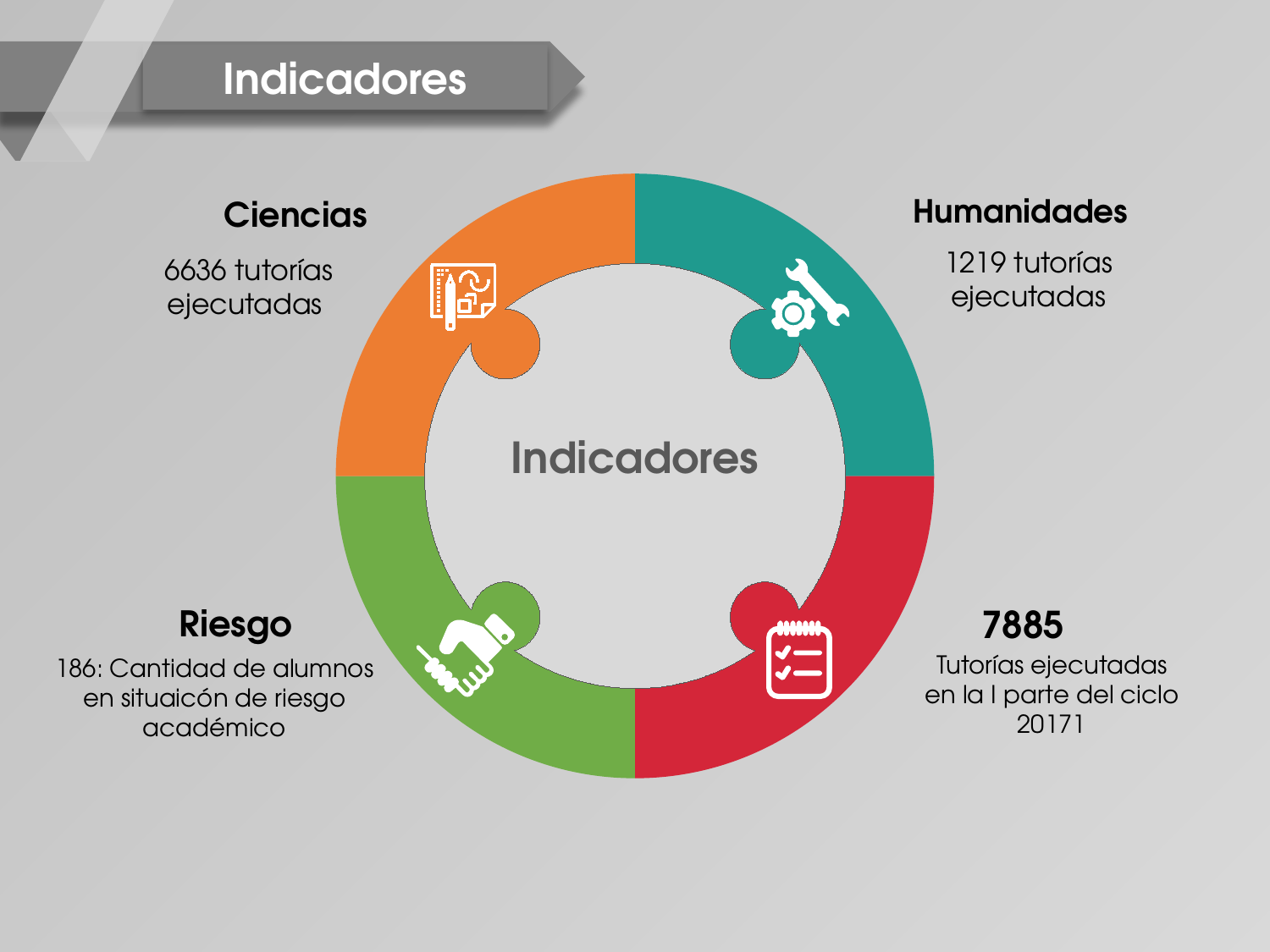

Indicadores

Humanidades
Ciencias
1219 tutorías ejecutadas
6636 tutorías ejecutadas

Indicadores

Riesgo
7885

Tutorías ejecutadas en la I parte del ciclo 20171
186: Cantidad de alumnos en situaicón de riesgo académico